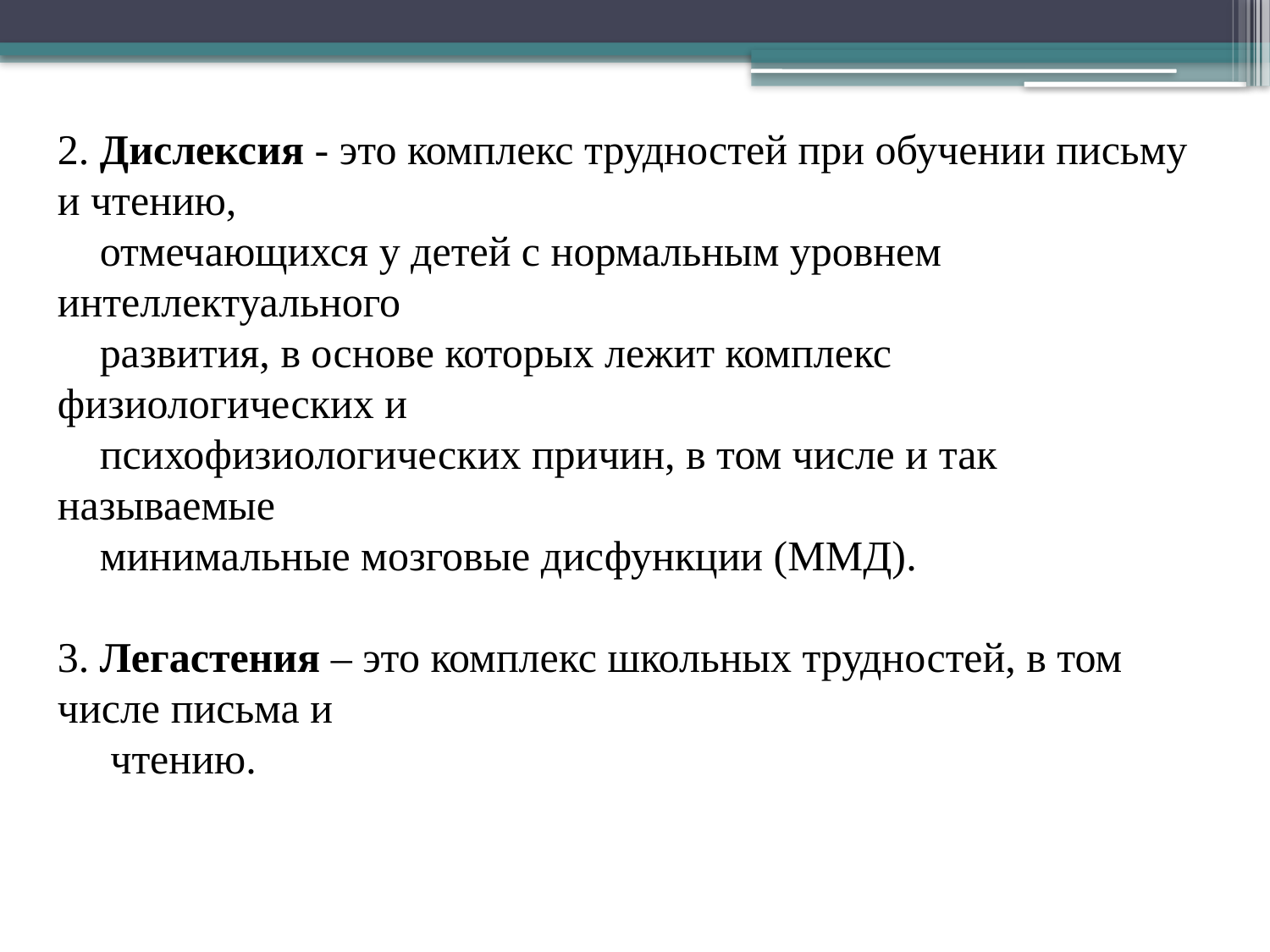

2. Дислексия - это комплекс трудностей при обучении письму и чтению,
    отмечающихся у детей с нормальным уровнем интеллектуального
    развития, в основе которых лежит комплекс физиологических и
    психофизиологических причин, в том числе и так называемые
    минимальные мозговые дисфункции (ММД).

3. Легастения – это комплекс школьных трудностей, в том числе письма и
     чтению.